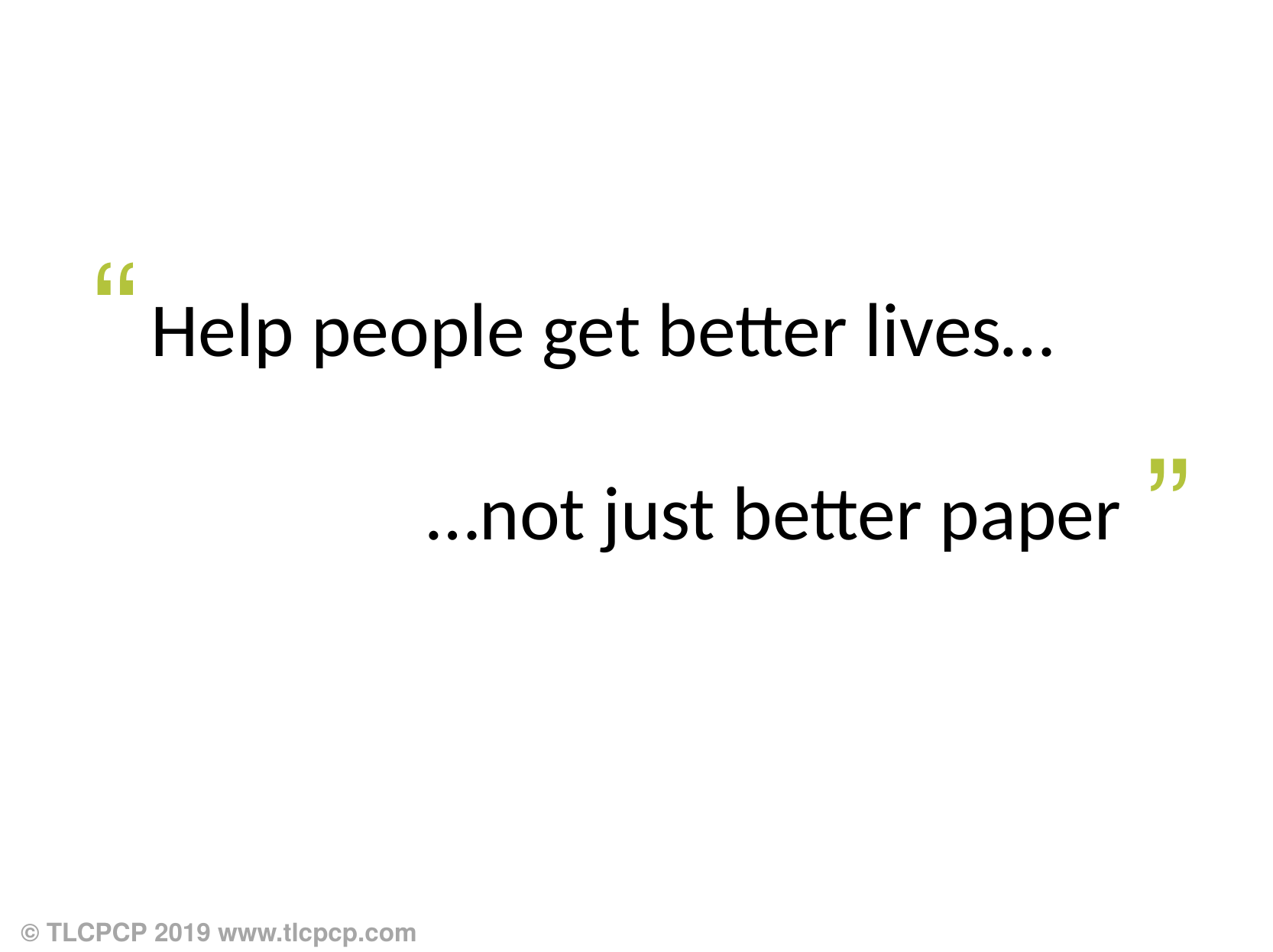

”
Help people get better lives…

…not just better paper
 “
© TLCPCP 2019 www.tlcpcp.com